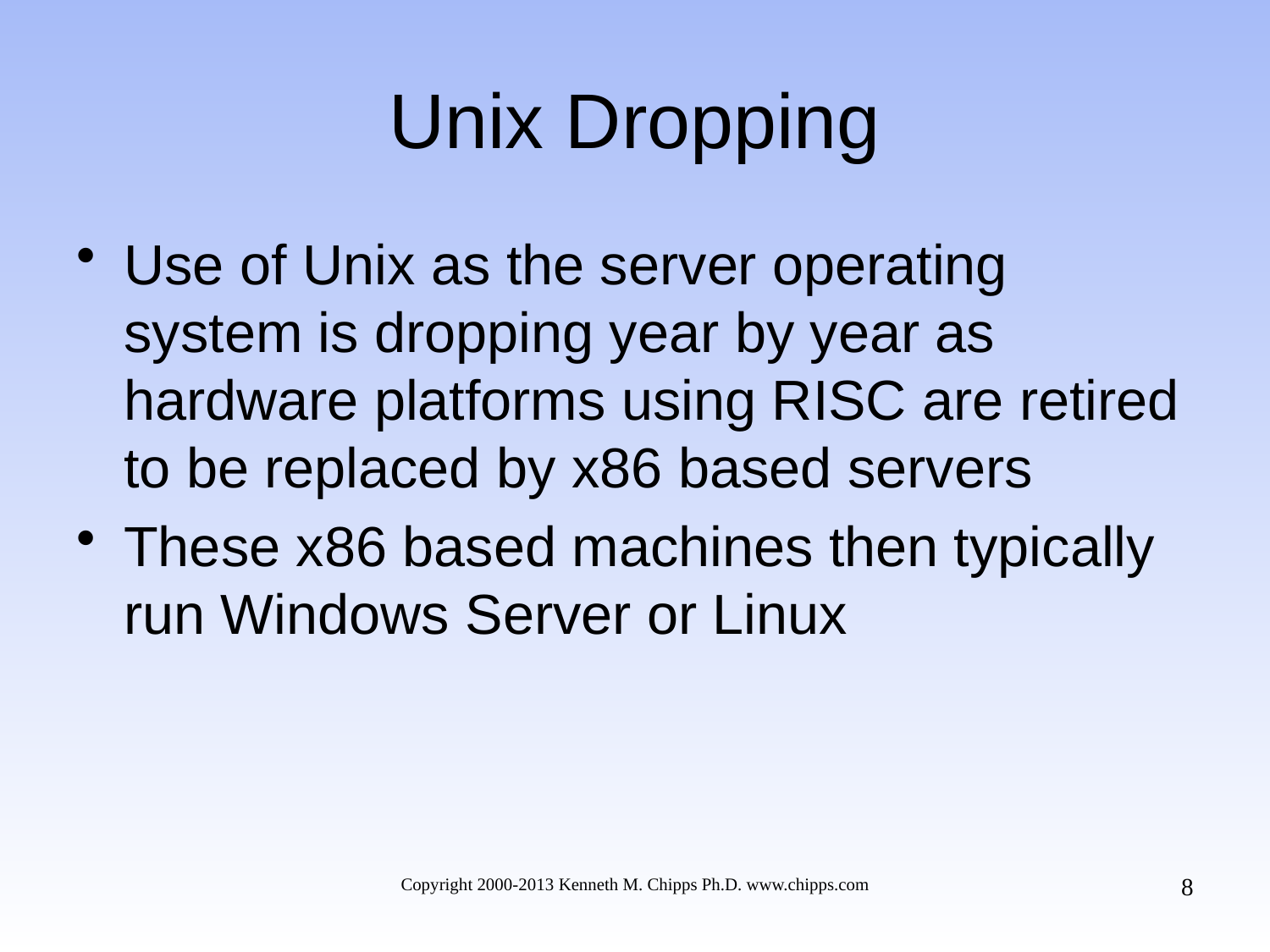

# Unix Dropping
Use of Unix as the server operating system is dropping year by year as hardware platforms using RISC are retired to be replaced by x86 based servers
These x86 based machines then typically run Windows Server or Linux
8
Copyright 2000-2013 Kenneth M. Chipps Ph.D. www.chipps.com